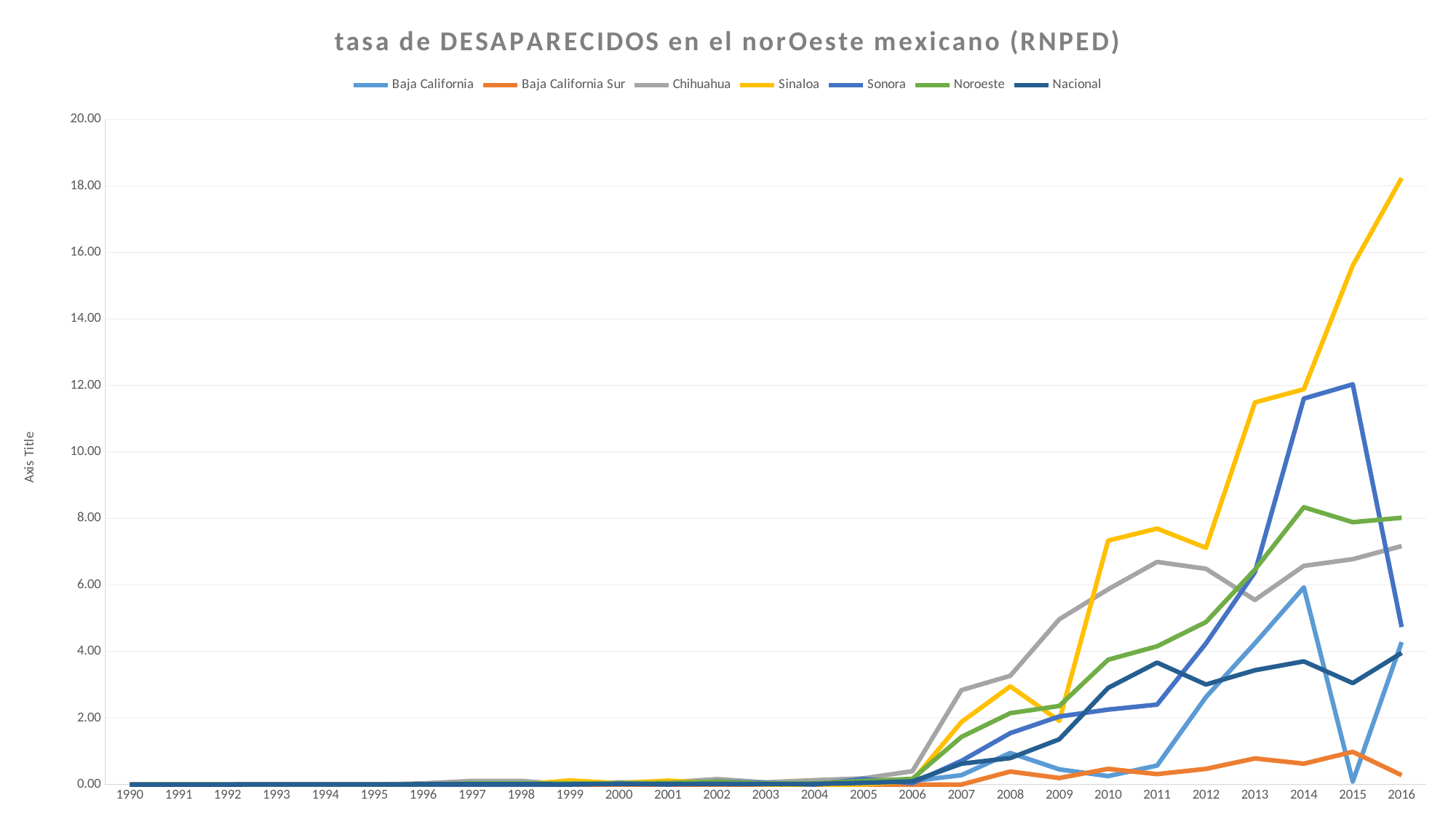

### Chart: tasa de DESAPARECIDOS en el norOeste mexicano (RNPED)

| Category | Baja California | Baja California Sur | Chihuahua | Sinaloa | Sonora | Noroeste | Nacional |
|---|---|---|---|---|---|---|---|
| 1990 | 0.0 | 0.0 | 0.0 | 0.0 | 0.0 | 0.0 | 0.0 |
| 1991 | 0.0 | 0.0 | 0.0 | 0.0 | 0.0 | 0.0 | 0.0 |
| 1992 | 0.0 | 0.0 | 0.0 | 0.0 | 0.0 | 0.0 | 0.0012307746083075194 |
| 1993 | 0.0 | 0.0 | 0.0 | 0.0 | 0.0 | 0.0 | 0.0024615492166150388 |
| 1994 | 0.0 | 0.0 | 0.0 | 0.0 | 0.0 | 0.0 | 0.003692323824922558 |
| 1995 | 0.0 | 0.0 | 0.0 | 0.0 | 0.0 | 0.0 | 0.0032909788018182437 |
| 1996 | 0.0 | 0.0 | 0.03579691265947078 | 0.0 | 0.0 | 0.010212019915072758 | 0.006581957603636487 |
| 1997 | 0.0 | 0.0 | 0.10739073797841231 | 0.0 | 0.0 | 0.03063605974521827 | 0.0076789505375759026 |
| 1998 | 0.0 | 0.0 | 0.10739073797841231 | 0.0 | 0.0 | 0.03063605974521827 | 0.0076789505375759026 |
| 1999 | 0.0 | 0.0 | 0.0 | 0.12367691467323527 | 0.0 | 0.03063605974521827 | 0.005484964669697073 |
| 2000 | 0.0 | 0.0 | 0.0655113306759754 | 0.03941905769530961 | 0.04510662981755721 | 0.03731994990169925 | 0.018464679919082027 |
| 2001 | 0.0 | 0.0 | 0.0655113306759754 | 0.11825717308592881 | 0.0 | 0.046649937377124064 | 0.014361417714841578 |
| 2002 | 0.04020315458072733 | 0.0 | 0.16377832668993847 | 0.03941905769530961 | 0.09021325963511442 | 0.08396988727882332 | 0.018464679919082027 |
| 2003 | 0.0 | 0.0 | 0.0655113306759754 | 0.0 | 0.04510662981755721 | 0.02798996242627444 | 0.013335602163781464 |
| 2004 | 0.0 | 0.0 | 0.1310226613519508 | 0.0 | 0.0 | 0.03731994990169925 | 0.017438864368021913 |
| 2005 | 0.07031189301061111 | 0.0 | 0.18510268880165753 | 0.0 | 0.16702430746502617 | 0.10343591705335899 | 0.05132506401978598 |
| 2006 | 0.10546783951591668 | 0.0 | 0.4010558257369247 | 0.11501118292068599 | 0.04175607686625654 | 0.1723931950889316 | 0.09490294856488729 |
| 2007 | 0.28124757204244444 | 0.0 | 2.838241228292082 | 1.8785159877045376 | 0.7098533067263612 | 1.4308635192381325 | 0.6265531400151233 |
| 2008 | 0.9492105556432502 | 0.3904953433430306 | 3.2701475021626165 | 2.9519536949642737 | 1.544974844051492 | 2.1462952788571985 | 0.7960226910238505 |
| 2009 | 0.4570273045689722 | 0.1952476716715153 | 4.966922149511144 | 1.9168530486781 | 2.0460477664465704 | 2.3617867727183635 | 1.3586616003728254 |
| 2010 | 0.2535601428811405 | 0.47093839183957953 | 5.8711890478839495 | 7.334448313998211 | 2.253538054745951 | 3.753325137253716 | 2.9046649096485417 |
| 2011 | 0.5705103214825661 | 0.313958927893053 | 6.693155514587704 | 7.69575118660896 | 2.4037739250623478 | 4.157163917844305 | 3.6666609754343686 |
| 2012 | 2.630686482391833 | 0.47093839183957953 | 6.487663897911764 | 7.11766659043176 | 4.244163336438208 | 4.885657404399879 | 3.0070358764305163 |
| 2013 | 4.247132393259104 | 0.7848973197326325 | 5.548273650250333 | 11.489431349021826 | 6.385024488446861 | 6.461420489449434 | 3.4361037545949653 |
| 2014 | 5.926968339846659 | 0.627917855786106 | 6.575731733630024 | 11.88686450889365 | 11.605720981941648 | 8.338083058076293 | 3.7040486328677855 |
| 2015 | 0.09047683099470831 | 0.9831060251759409 | 6.7761840467821 | 15.608560233366516 | 12.033694344163658 | 7.887459312798578 | 3.0494244439336877 |
| 2016 | 4.282570000416193 | 0.28088743576455455 | 7.16982129431301 | 18.238080099894788 | 4.736293692309312 | 8.021777446791363 | 3.9588138460066427 |